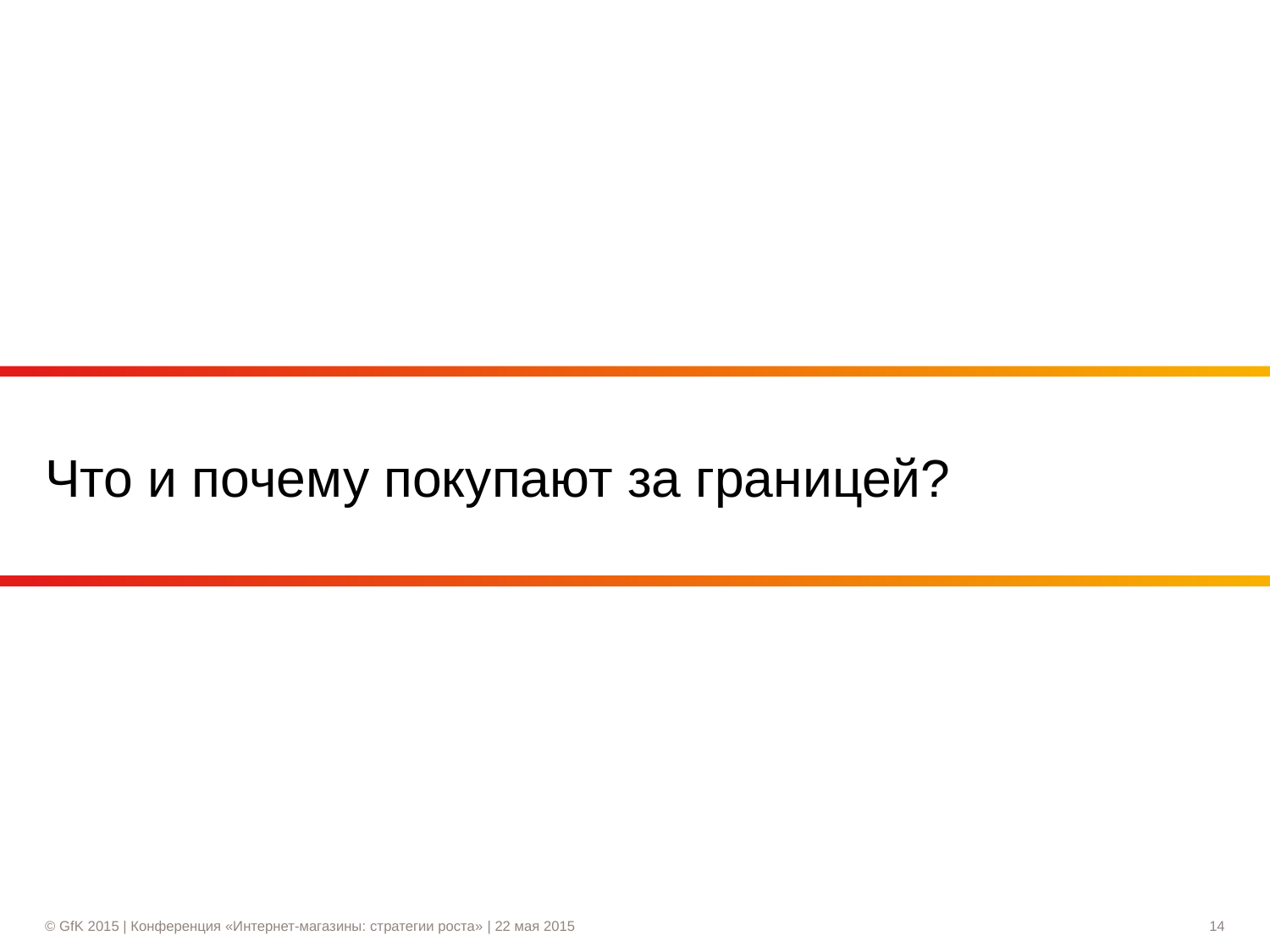

# Что и почему покупают за границей?